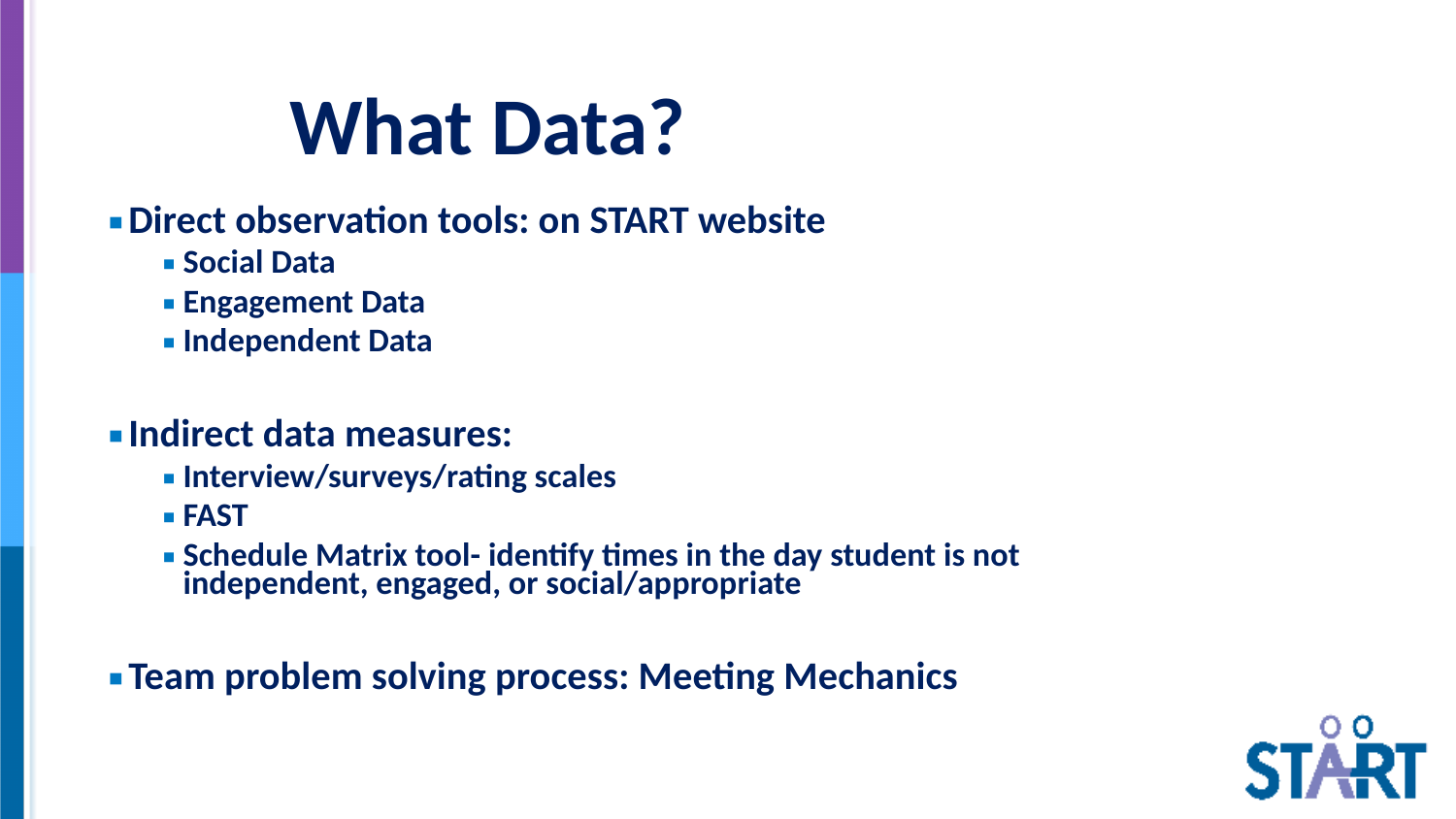

# What Data?
Direct observation tools: on START website
Social Data
Engagement Data
Independent Data

Indirect data measures:
Interview/surveys/rating scales
FAST
Schedule Matrix tool- identify times in the day student is not independent, engaged, or social/appropriate

Team problem solving process: Meeting Mechanics